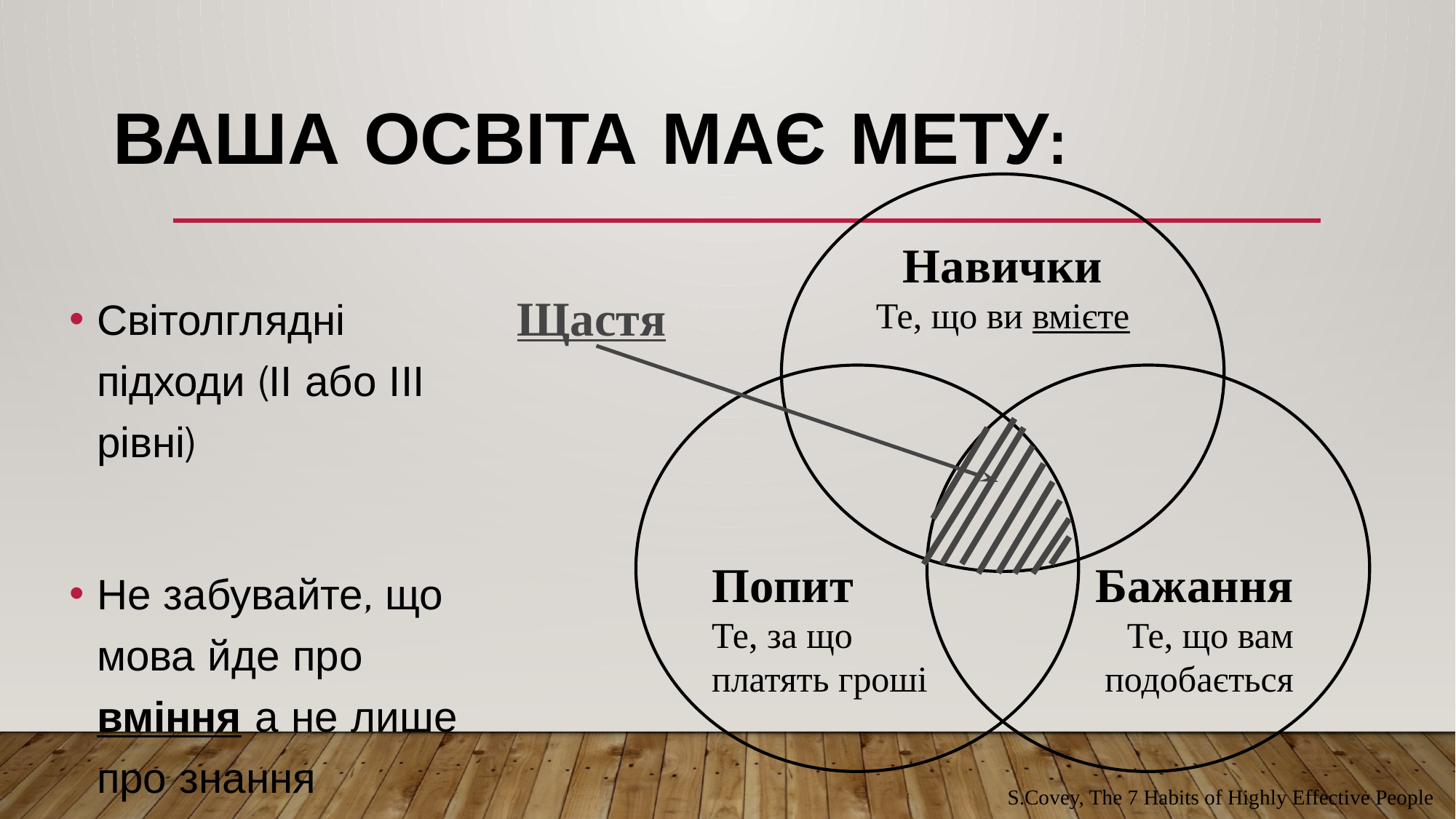

# Ваша освіта має мету:
Навички
Те, що ви вмієте

Світолглядні підходи (ІІ або ІІІ рівні)

Не забувайте, що мова йде про вміння а не лише про знання
Щастя

Попит
Те, за що
платять гроші

Бажання
Те, що вам
подобається

S.Covey, The 7 Habits of Highly Effective People